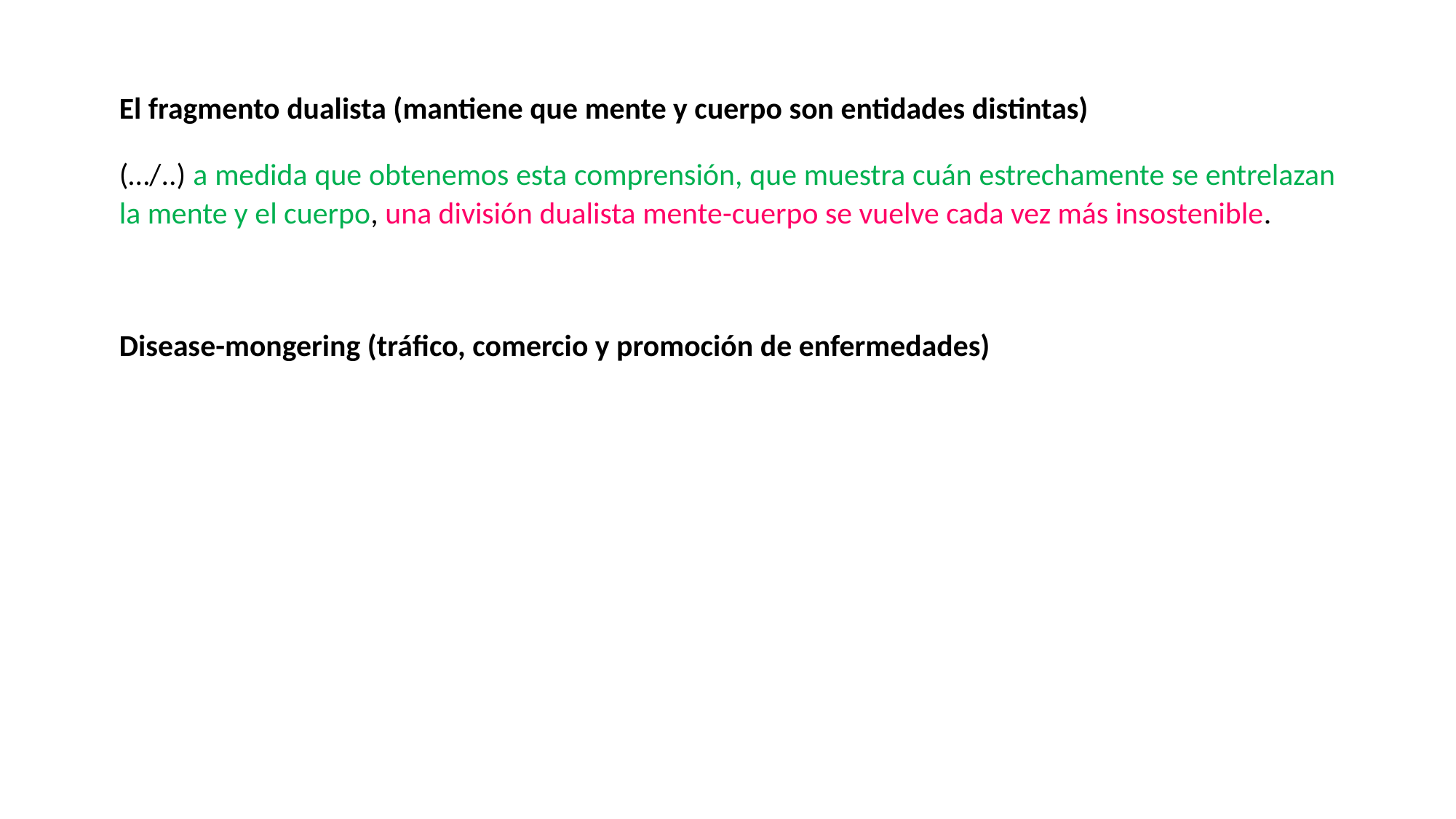

El fragmento dualista (mantiene que mente y cuerpo son entidades distintas)
(…/..) a medida que obtenemos esta comprensión, que muestra cuán estrechamente se entrelazan la mente y el cuerpo, una división dualista mente-cuerpo se vuelve cada vez más insostenible.

Disease-mongering (tráfico, comercio y promoción de enfermedades)